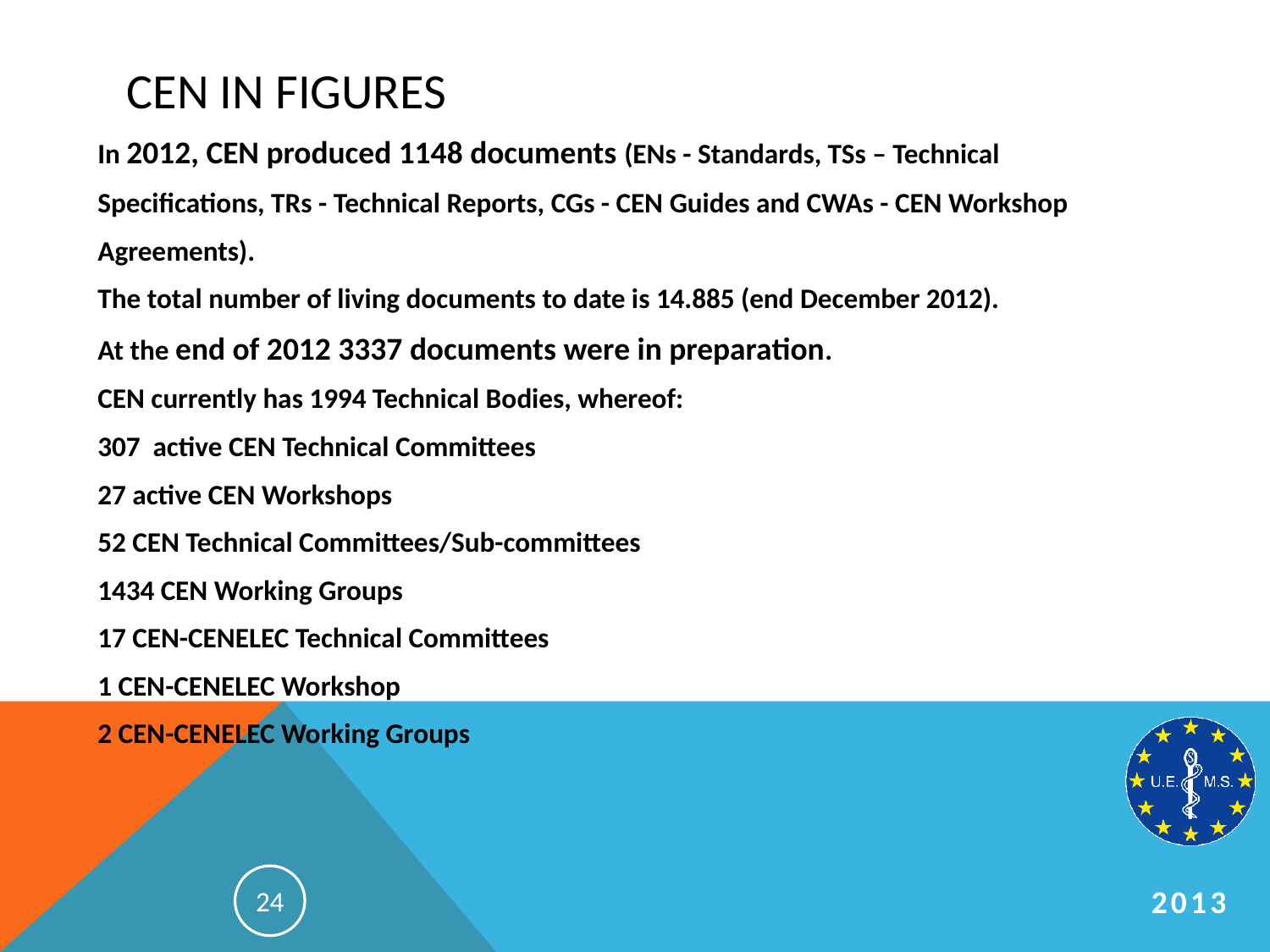

# CEN in FIGURES
In 2012, CEN produced 1148 documents (ENs - Standards, TSs – Technical
Specifications, TRs - Technical Reports, CGs - CEN Guides and CWAs - CEN Workshop
Agreements).
The total number of living documents to date is 14.885 (end December 2012).
At the end of 2012 3337 documents were in preparation.
CEN currently has 1994 Technical Bodies, whereof:
307  active CEN Technical Committees
27 active CEN Workshops
52 CEN Technical Committees/Sub-committees
1434 CEN Working Groups
17 CEN-CENELEC Technical Committees
1 CEN-CENELEC Workshop
2 CEN-CENELEC Working Groups
24
2013